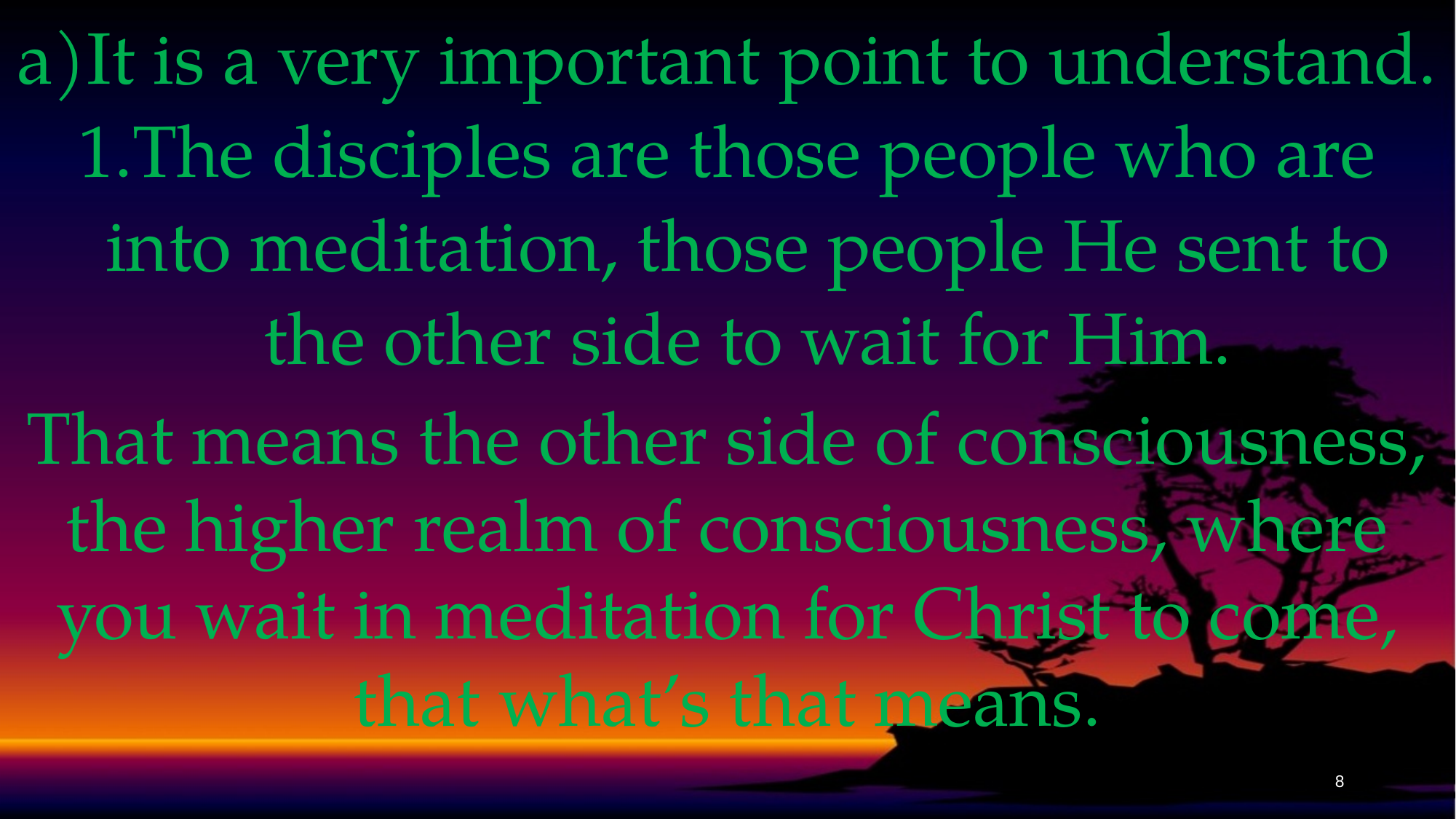

It is a very important point to understand.
The disciples are those people who are into meditation, those people He sent to the other side to wait for Him.
That means the other side of consciousness, the higher realm of consciousness, where you wait in meditation for Christ to come, that what’s that means.
8